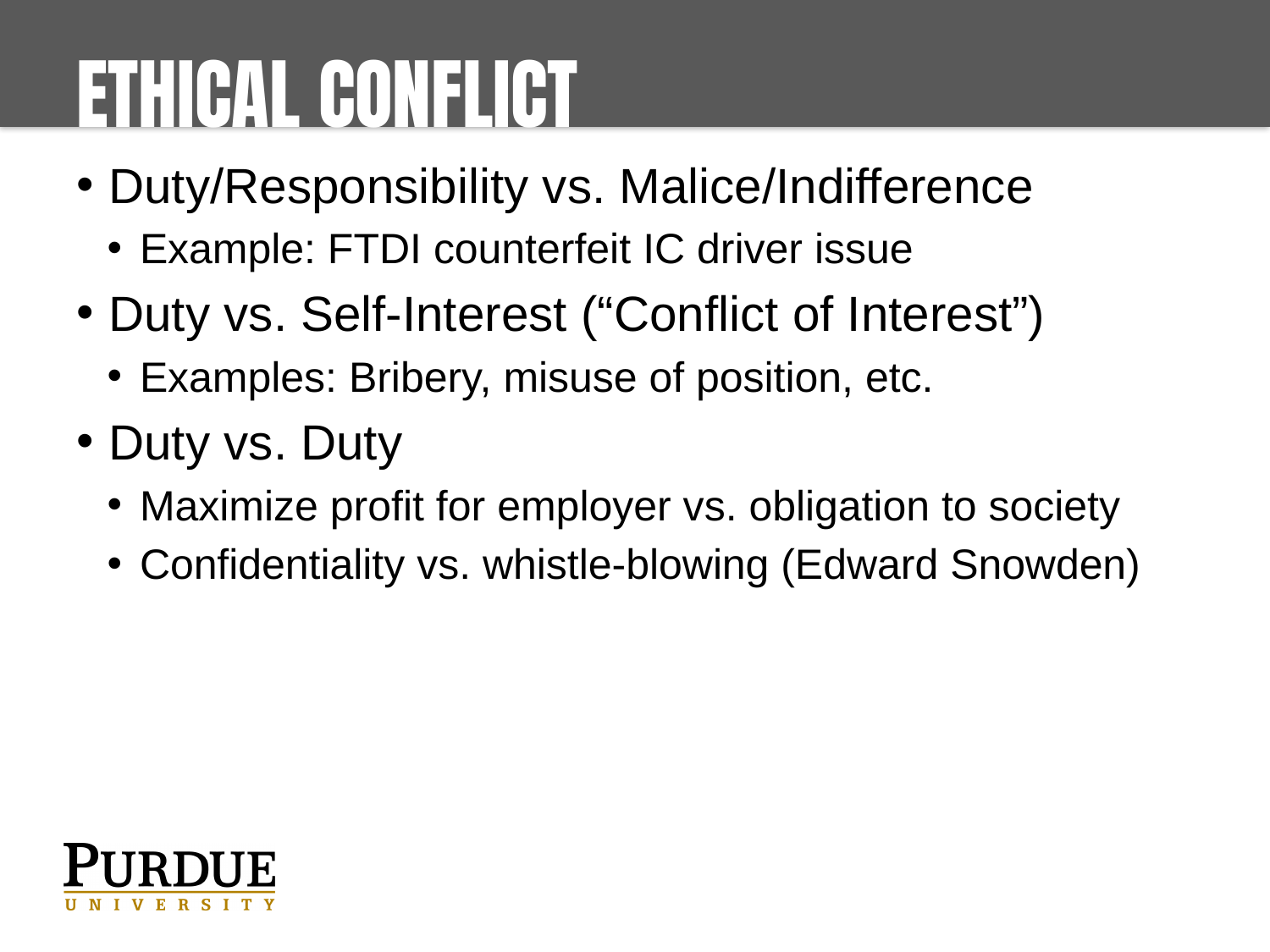

# Ethical Conflict
Duty/Responsibility vs. Malice/Indifference
Example: FTDI counterfeit IC driver issue
Duty vs. Self-Interest (“Conflict of Interest”)
Examples: Bribery, misuse of position, etc.
Duty vs. Duty
Maximize profit for employer vs. obligation to society
Confidentiality vs. whistle-blowing (Edward Snowden)